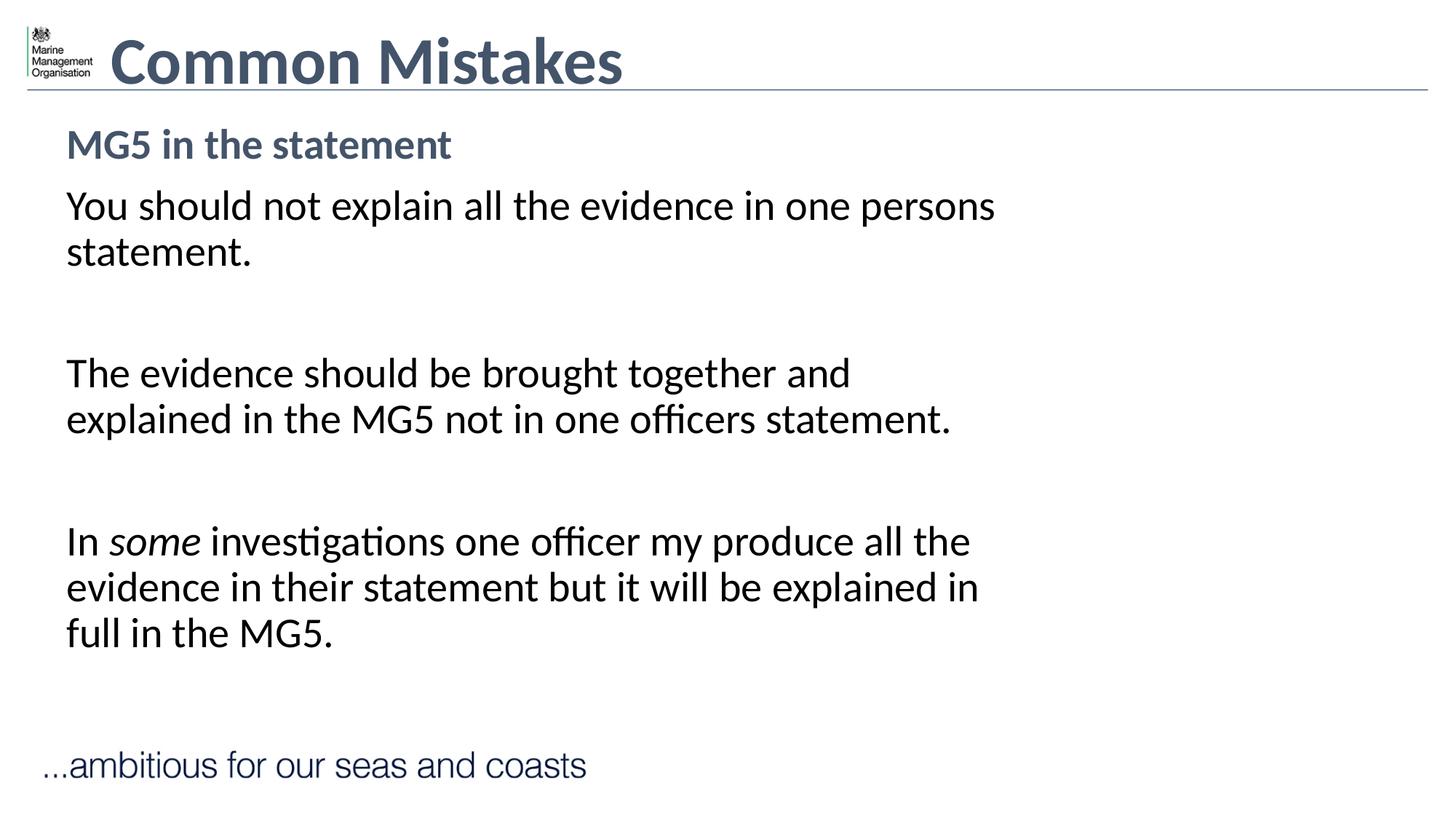

# Common Mistakes
MG5 in the statement
You should not explain all the evidence in one persons statement.

The evidence should be brought together and explained in the MG5 not in one officers statement.

In some investigations one officer my produce all the evidence in their statement but it will be explained in full in the MG5.